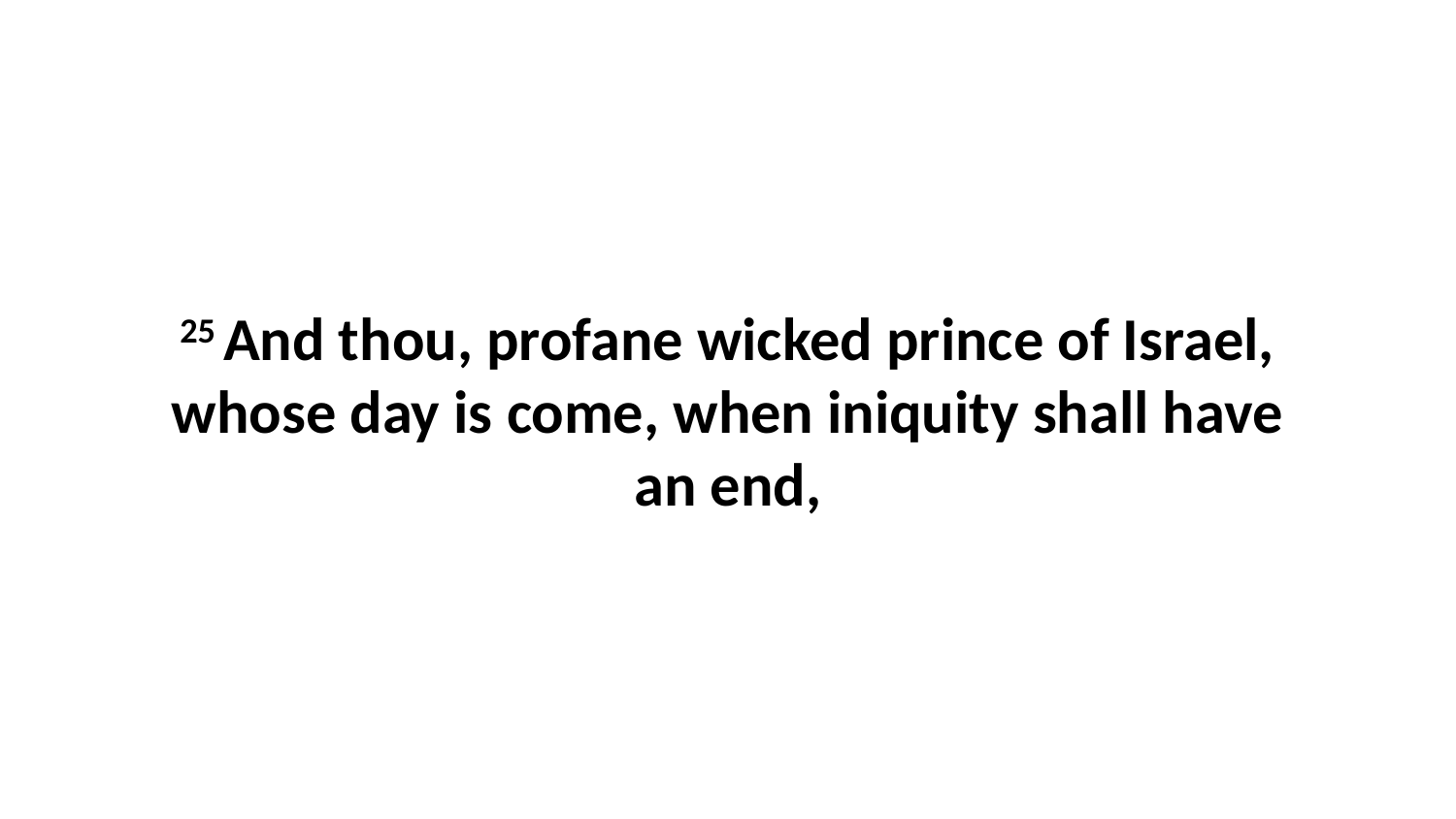

25 And thou, profane wicked prince of Israel, whose day is come, when iniquity shall have an end,